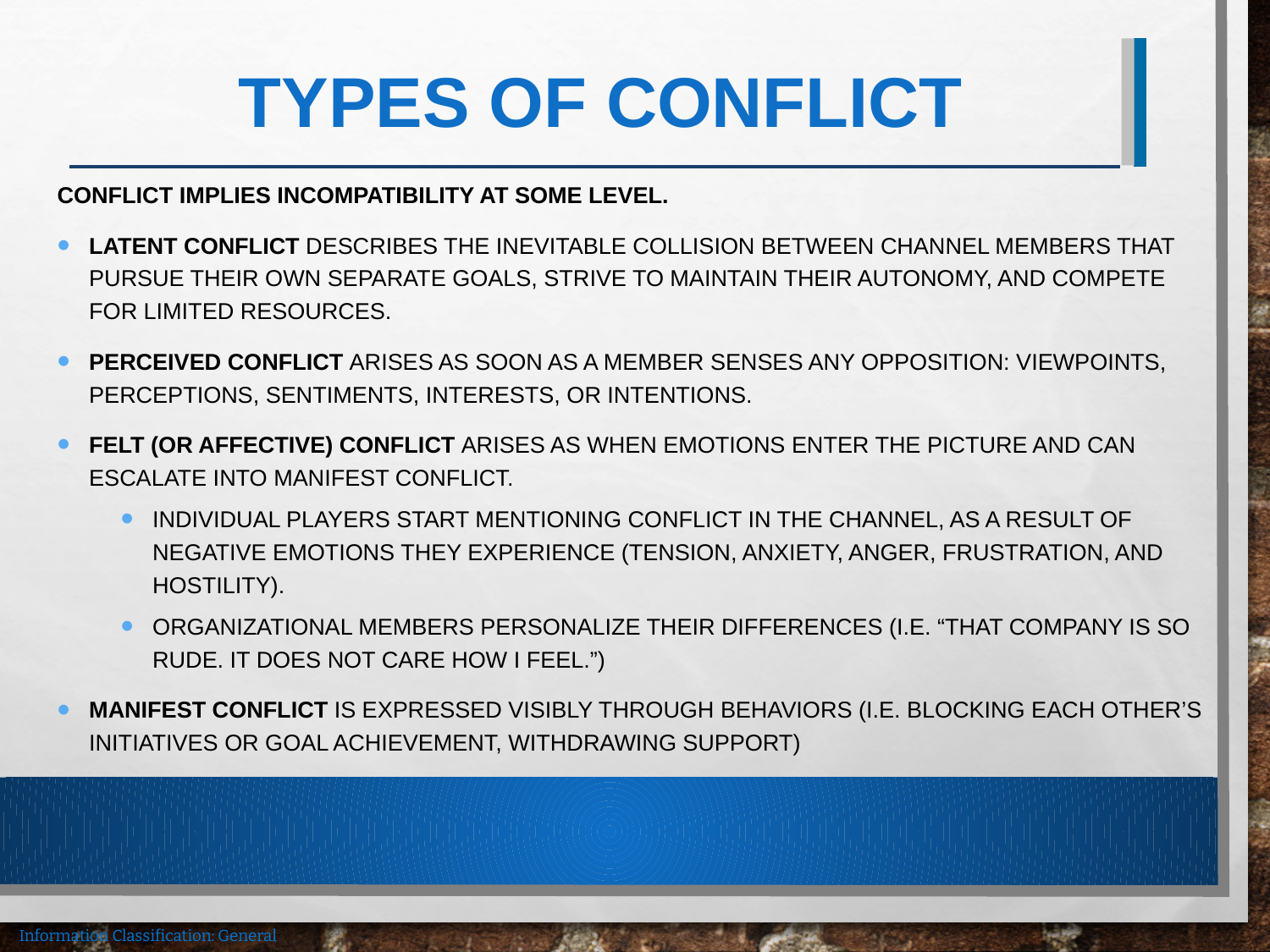

# Types of Conflict
Conflict implies incompatibility at some level.
Latent conflict describes the inevitable collision between channel members that pursue their own separate goals, strive to maintain their autonomy, and compete for limited resources.
Perceived conflict arises as soon as a member senses any opposition: viewpoints, perceptions, sentiments, interests, or intentions.
Felt (or affective) conflict arises as when emotions enter the picture and can escalate into manifest conflict.
Individual players start mentioning conflict in the channel, as a result of negative emotions they experience (tension, anxiety, anger, frustration, and hostility).
Organizational members personalize their differences (i.e. “That company is so rude. It does not care how I feel.”)
Manifest conflict is expressed visibly through behaviors (i.e. blocking each other’s initiatives or goal achievement, withdrawing support)